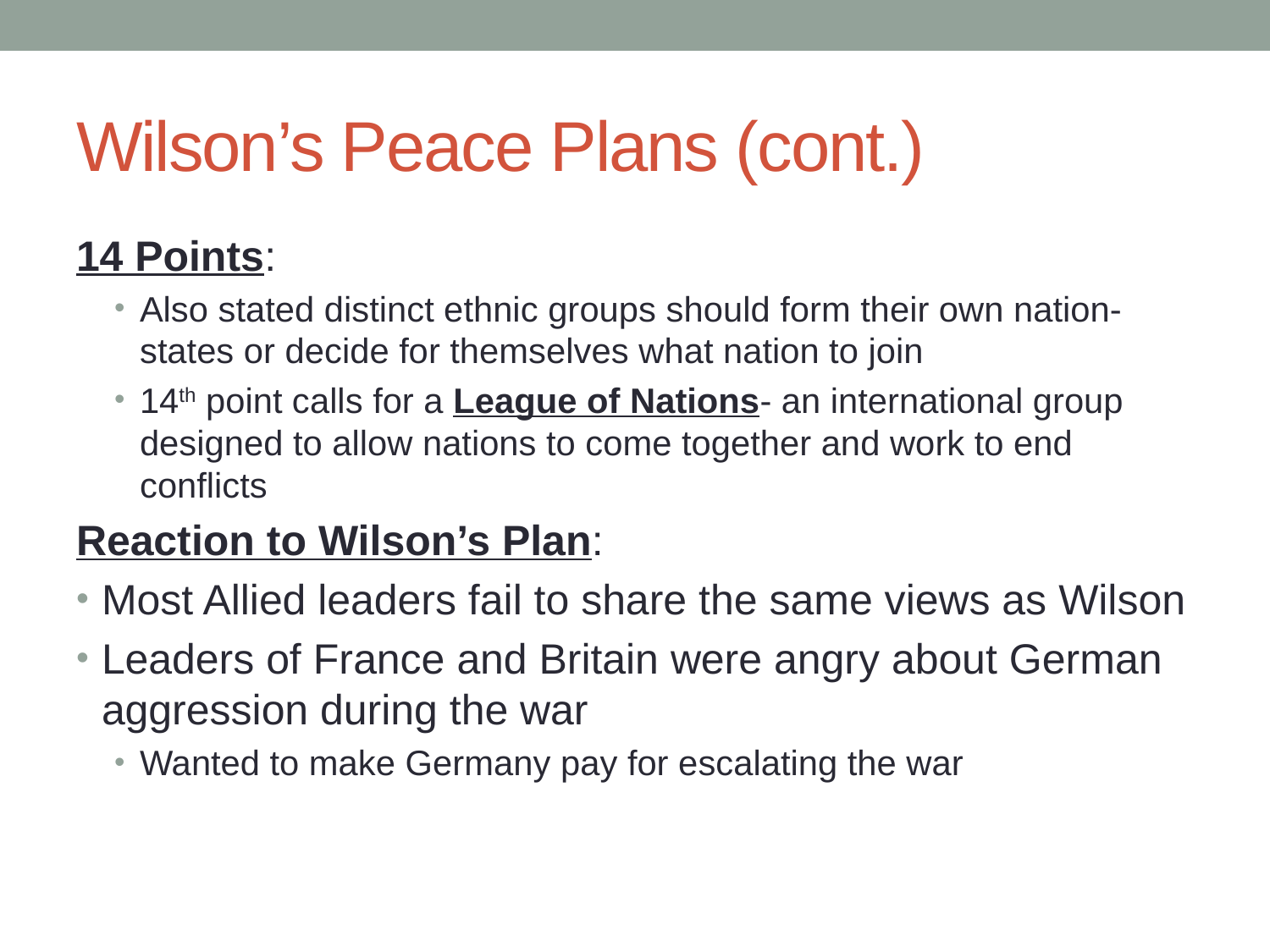

# Wilson’s Peace Plans (cont.)
14 Points:
Also stated distinct ethnic groups should form their own nation-states or decide for themselves what nation to join
14th point calls for a League of Nations- an international group designed to allow nations to come together and work to end conflicts
Reaction to Wilson’s Plan:
Most Allied leaders fail to share the same views as Wilson
Leaders of France and Britain were angry about German aggression during the war
Wanted to make Germany pay for escalating the war